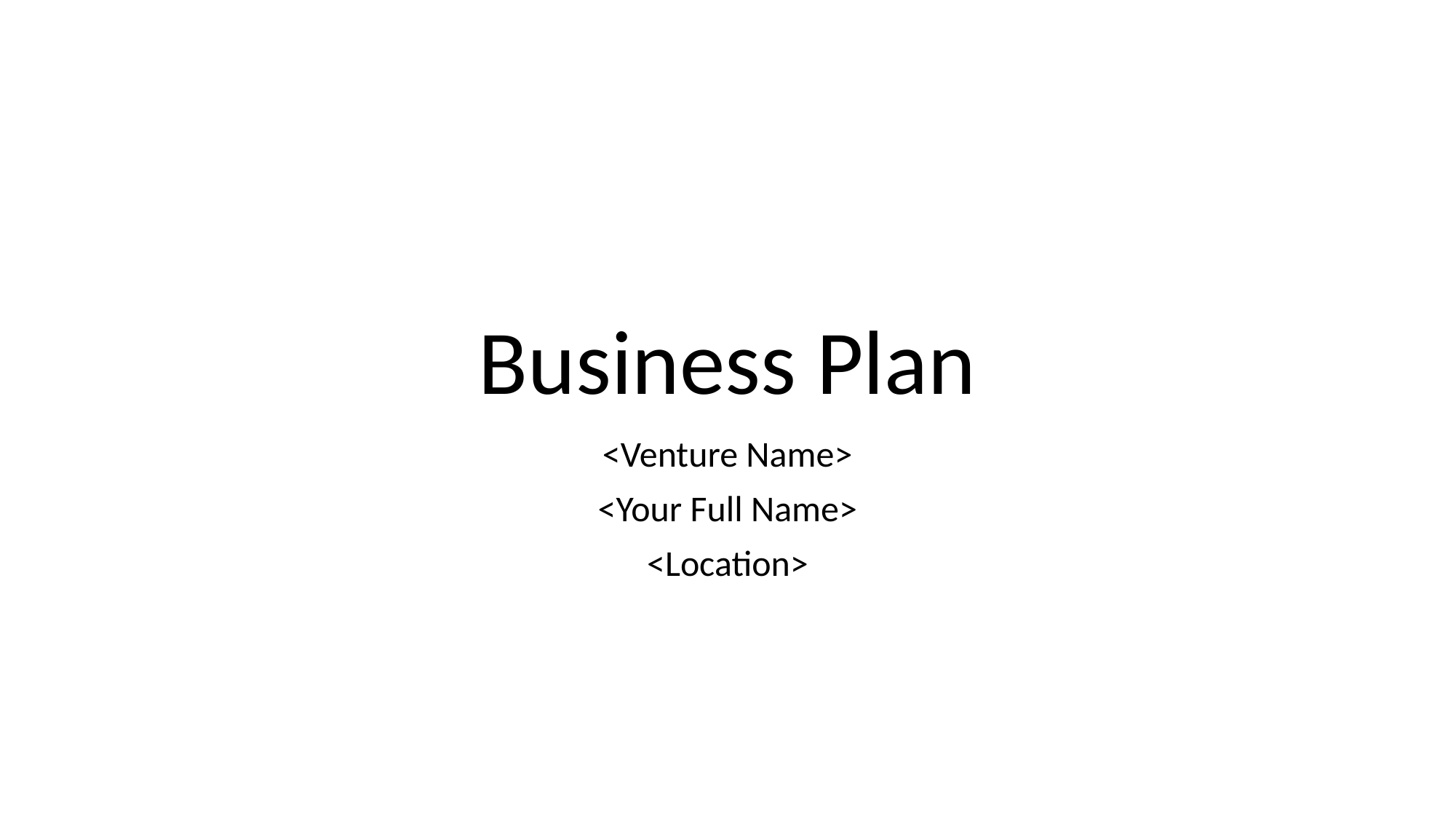

# Business Plan
<Venture Name>
<Your Full Name>
<Location>